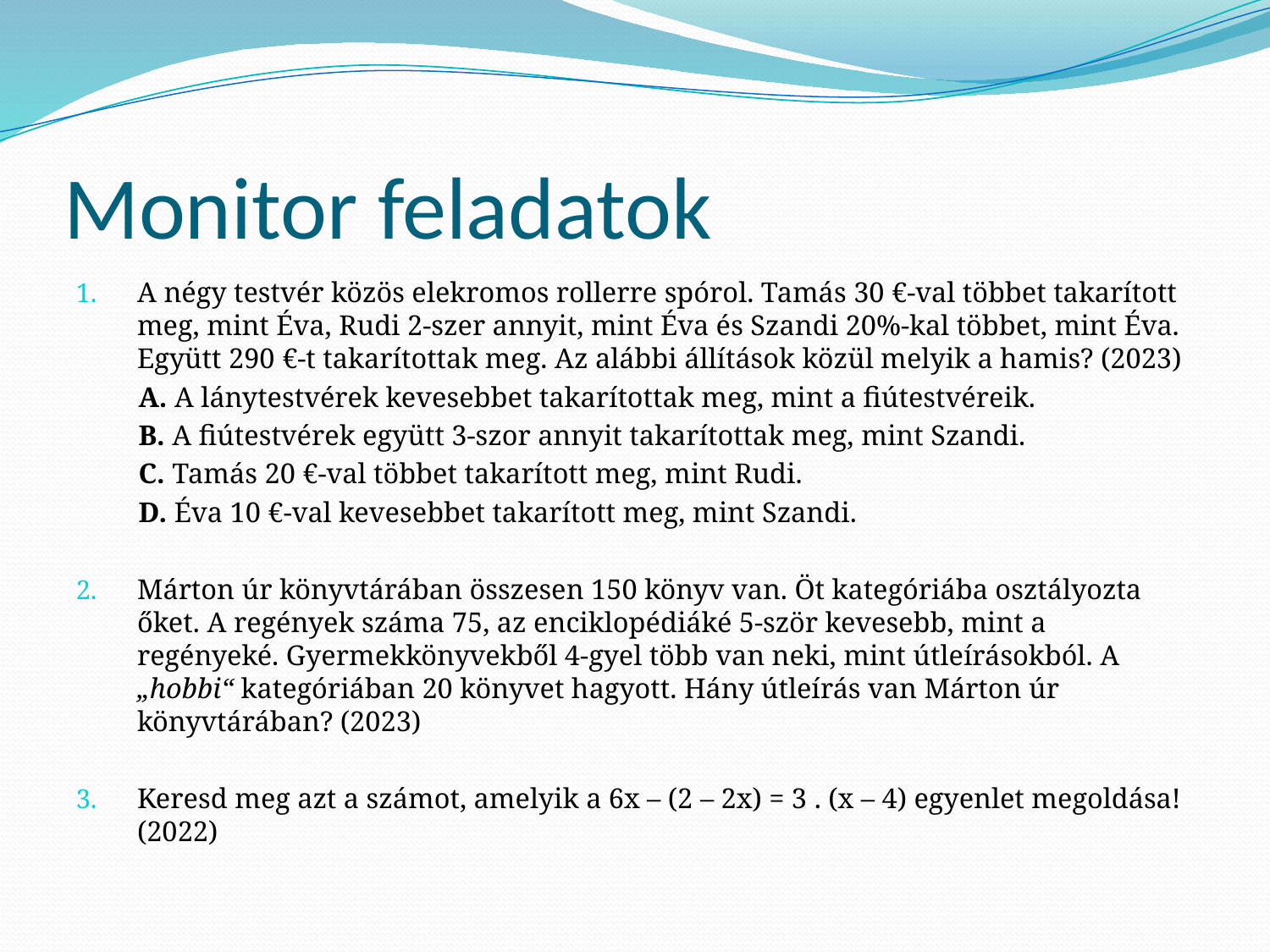

# Monitor feladatok
A négy testvér közös elekromos rollerre spórol. Tamás 30 €-val többet takarított meg, mint Éva, Rudi 2-szer annyit, mint Éva és Szandi 20%-kal többet, mint Éva. Együtt 290 €-t takarítottak meg. Az alábbi állítások közül melyik a hamis? (2023)
A. A lánytestvérek kevesebbet takarítottak meg, mint a fiútestvéreik.
B. A fiútestvérek együtt 3-szor annyit takarítottak meg, mint Szandi.
C. Tamás 20 €-val többet takarított meg, mint Rudi.
D. Éva 10 €-val kevesebbet takarított meg, mint Szandi.

Márton úr könyvtárában összesen 150 könyv van. Öt kategóriába osztályozta őket. A regények száma 75, az enciklopédiáké 5-ször kevesebb, mint a regényeké. Gyermekkönyvekből 4-gyel több van neki, mint útleírásokból. A „hobbi“ kategóriában 20 könyvet hagyott. Hány útleírás van Márton úr könyvtárában? (2023)

Keresd meg azt a számot, amelyik a 6x – (2 – 2x) = 3 . (x – 4) egyenlet megoldása! (2022)